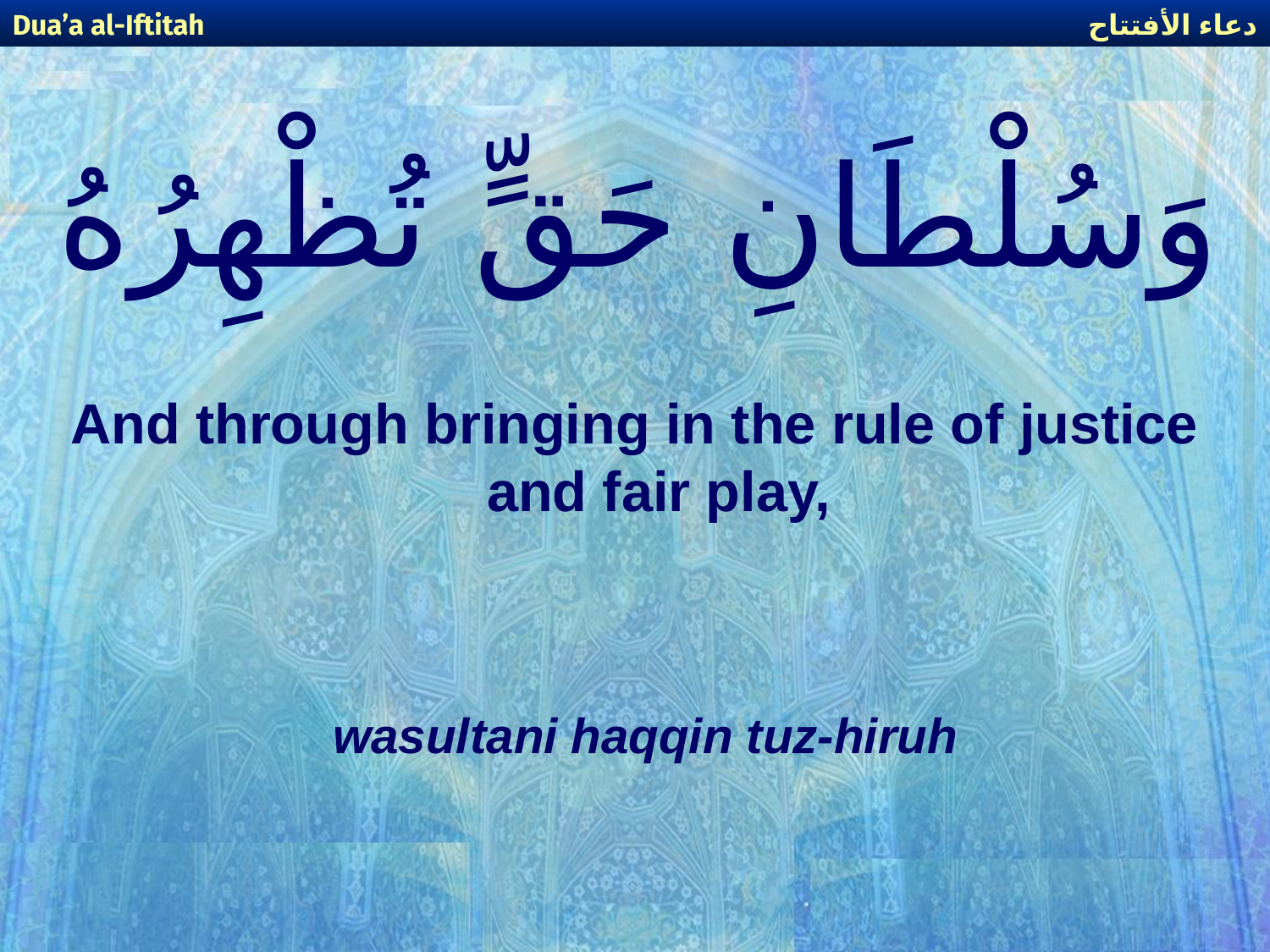

دعاء الأفتتاح
Dua’a al-Iftitah
# وَسُلْطَانِ حَقٍّ تُظْهِرُهُ
And through bringing in the rule of justice and fair play,
wasultani haqqin tuz-hiruh